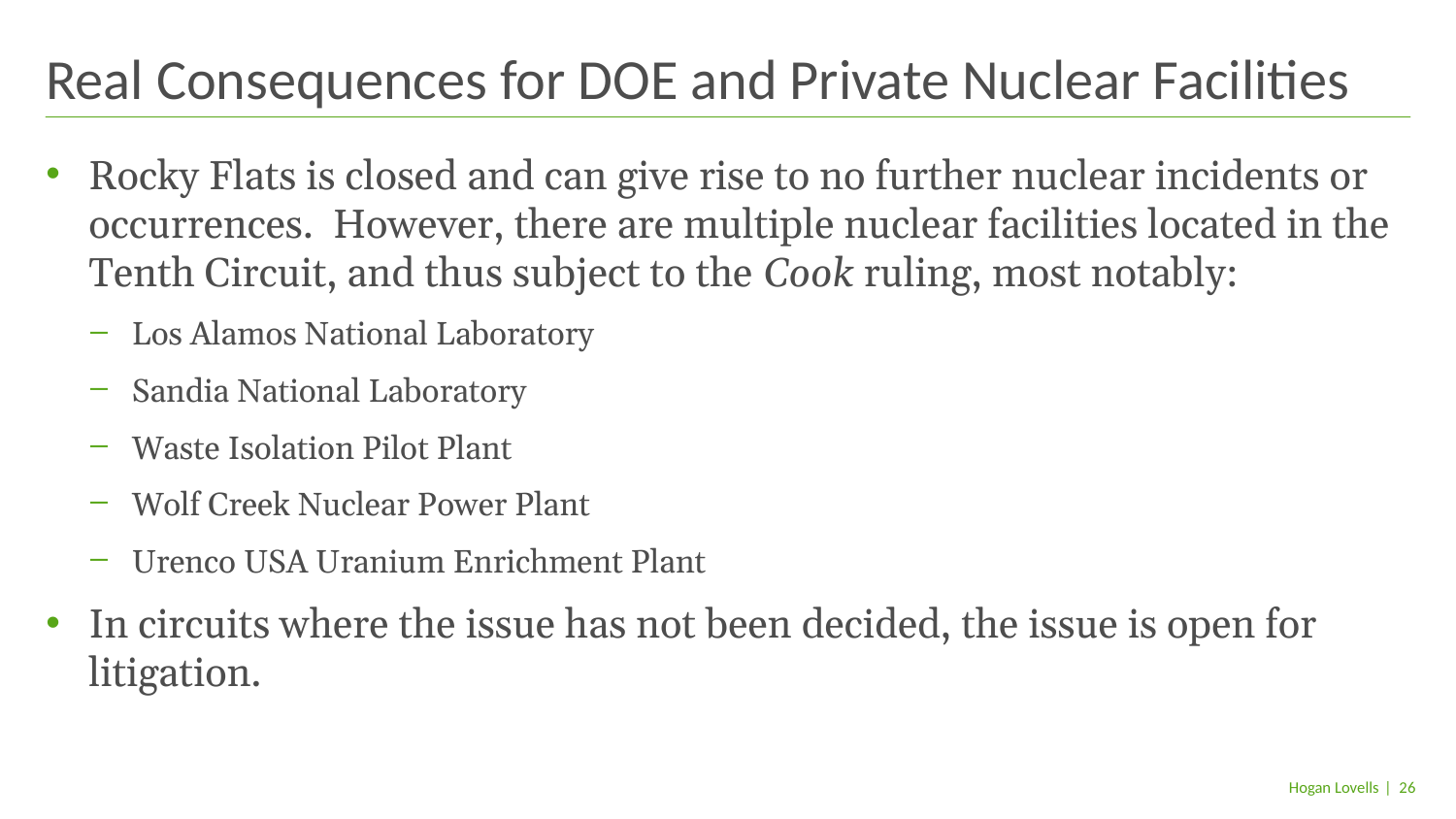

# Real Consequences for DOE and Private Nuclear Facilities
Rocky Flats is closed and can give rise to no further nuclear incidents or occurrences.  However, there are multiple nuclear facilities located in the Tenth Circuit, and thus subject to the Cook ruling, most notably:
Los Alamos National Laboratory
Sandia National Laboratory
Waste Isolation Pilot Plant
Wolf Creek Nuclear Power Plant
Urenco USA Uranium Enrichment Plant
In circuits where the issue has not been decided, the issue is open for litigation.
|  26
Hogan Lovells